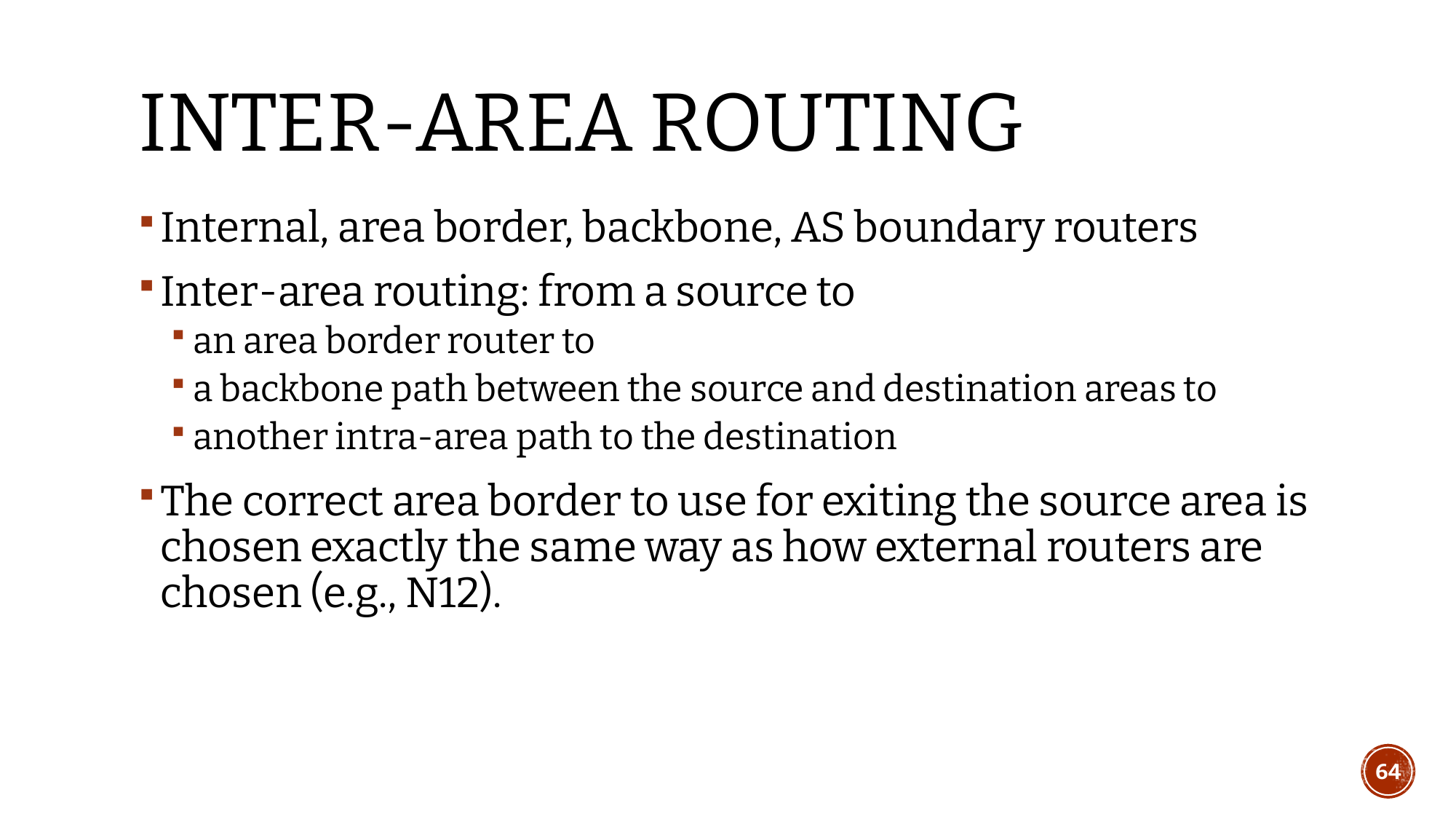

# Inter-area routing
Internal, area border, backbone, AS boundary routers
Inter-area routing: from a source to
an area border router to
a backbone path between the source and destination areas to
another intra-area path to the destination
The correct area border to use for exiting the source area is chosen exactly the same way as how external routers are chosen (e.g., N12).
64